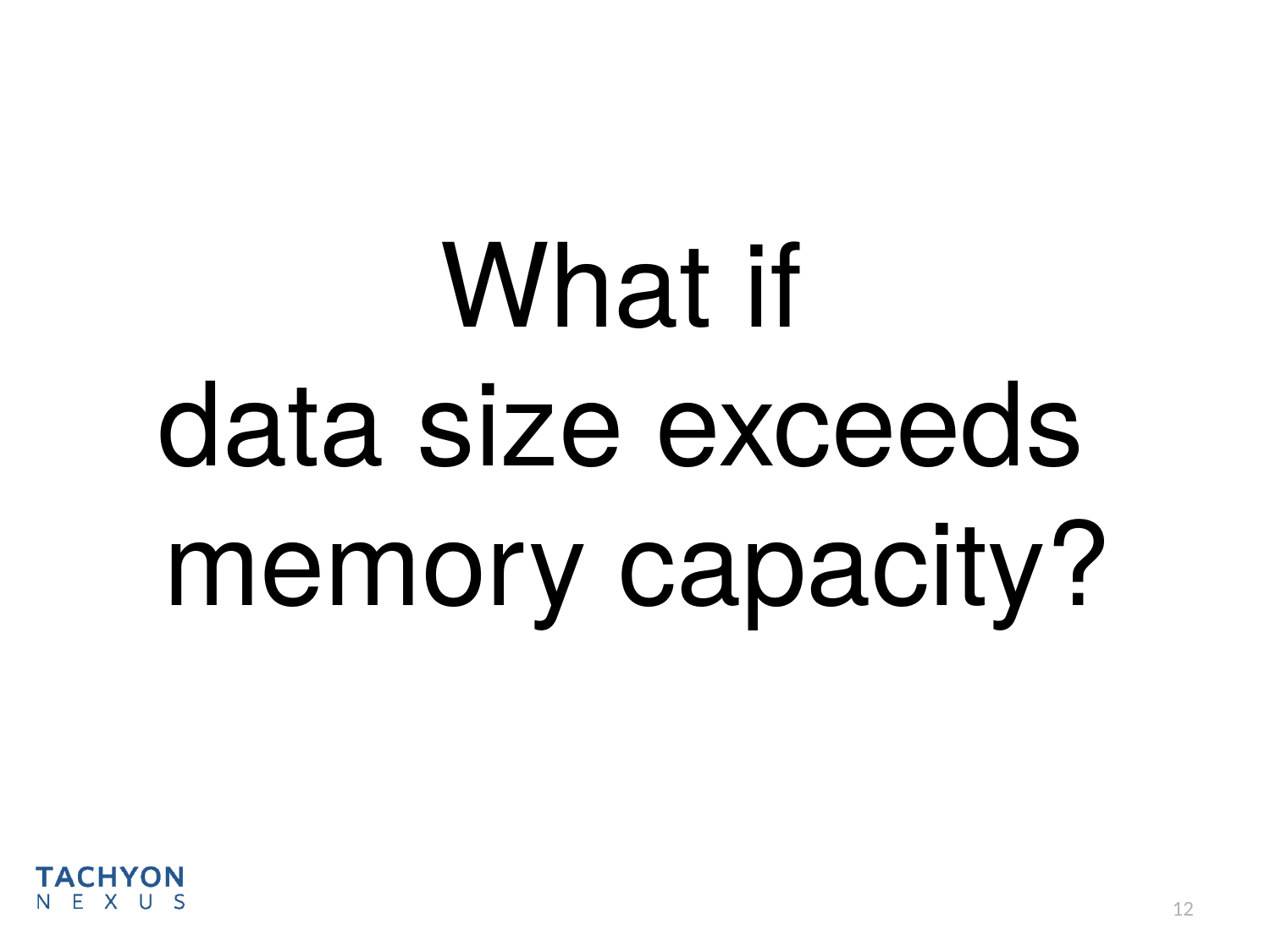

What if
data size exceeds
memory capacity?
12